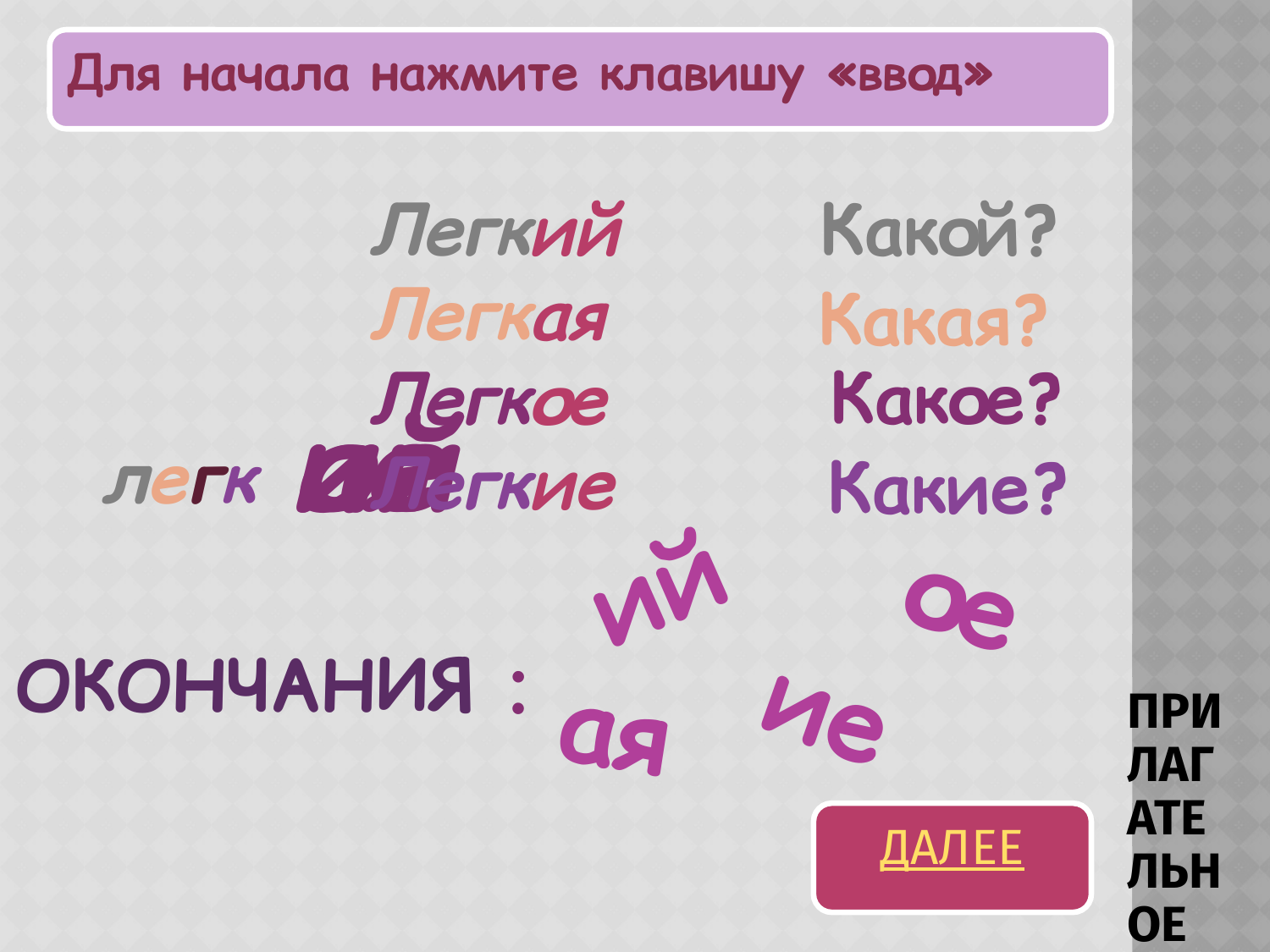

# Прилагательное
Для начала нажмите клавишу «ввод»
Легкий
Легкая
Легкое
Легкие
Какой?
Какая?
Какое?
ая
ое
ий
ие
легк
Какие?
ий
ое
ОКОНЧАНИЯ :
ие
ая
ДАЛЕЕ